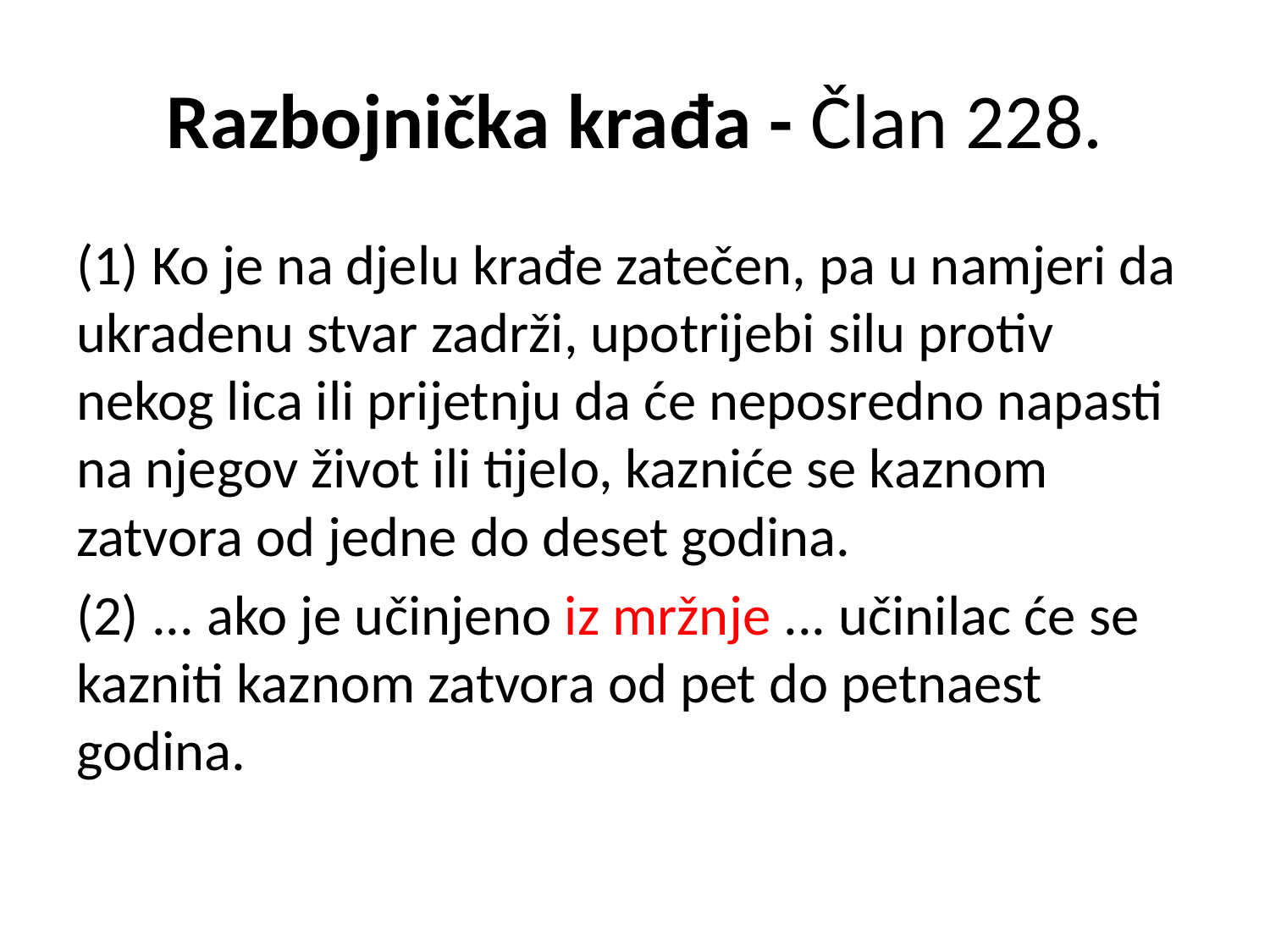

# Razbojnička krađa - Član 228.
(1) Ko je na djelu krađe zatečen, pa u namjeri da ukradenu stvar zadrži, upotrijebi silu protiv nekog lica ili prijetnju da će neposredno napasti na njegov život ili tijelo, kazniće se kaznom zatvora od jedne do deset godina.
(2) ... ako je učinjeno iz mržnje ... učinilac će se kazniti kaznom zatvora od pet do petnaest godina.